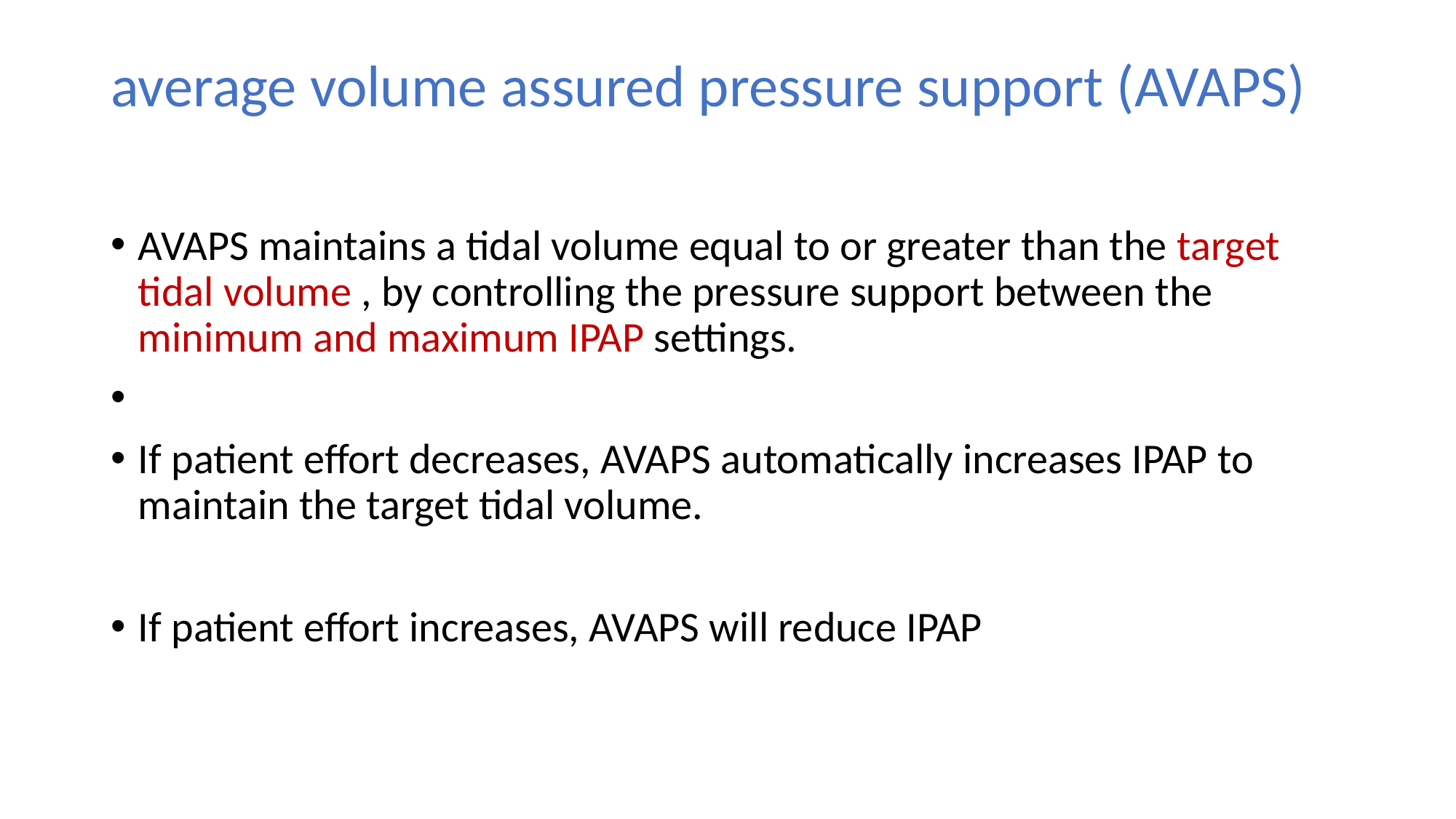

# average volume assured pressure support (AVAPS)
AVAPS maintains a tidal volume equal to or greater than the target tidal volume , by controlling the pressure support between the minimum and maximum IPAP settings.

If patient effort decreases, AVAPS automatically increases IPAP to maintain the target tidal volume.

If patient effort increases, AVAPS will reduce IPAP